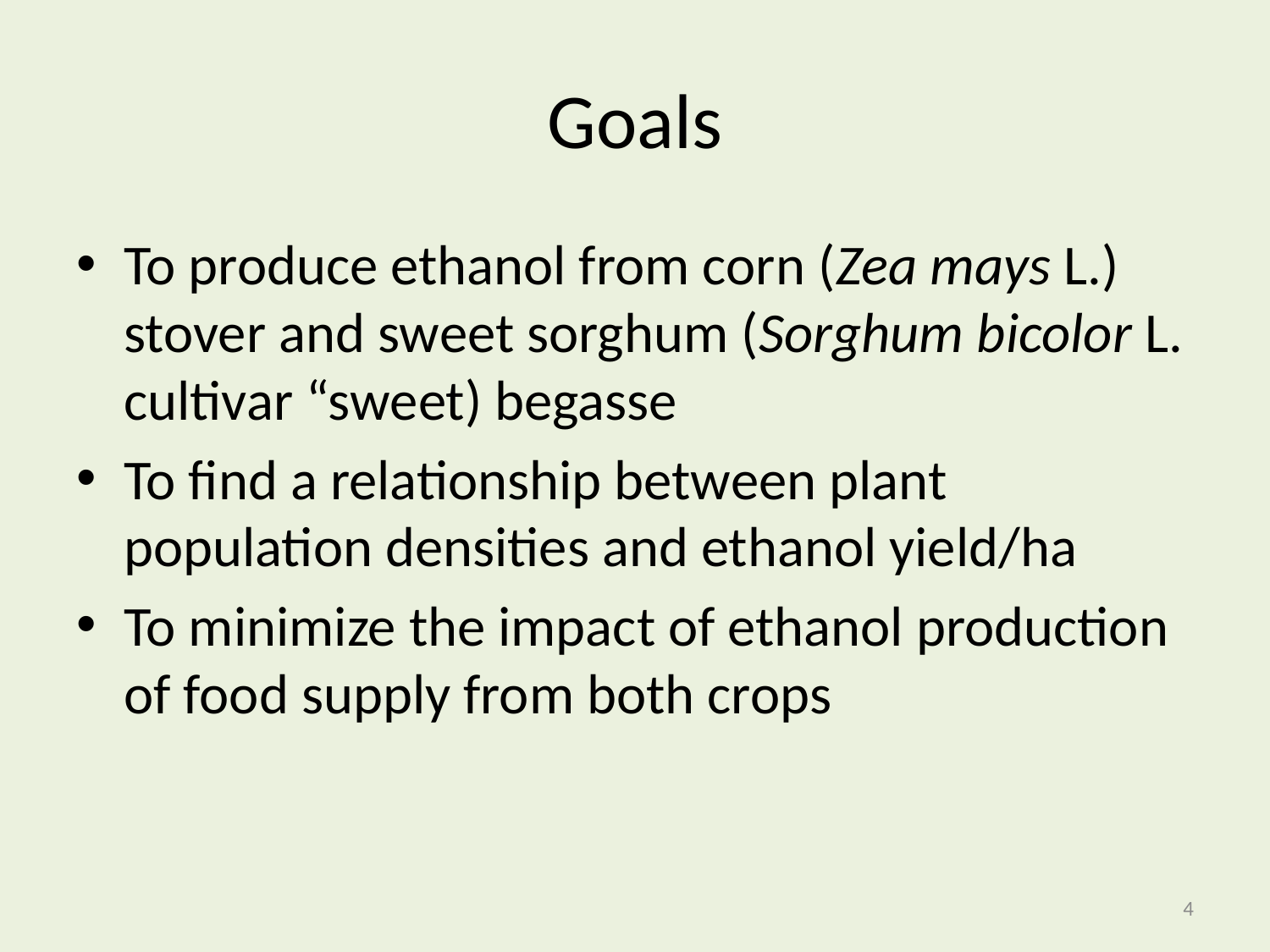

# Goals
To produce ethanol from corn (Zea mays L.) stover and sweet sorghum (Sorghum bicolor L. cultivar “sweet) begasse
To find a relationship between plant population densities and ethanol yield/ha
To minimize the impact of ethanol production of food supply from both crops
4